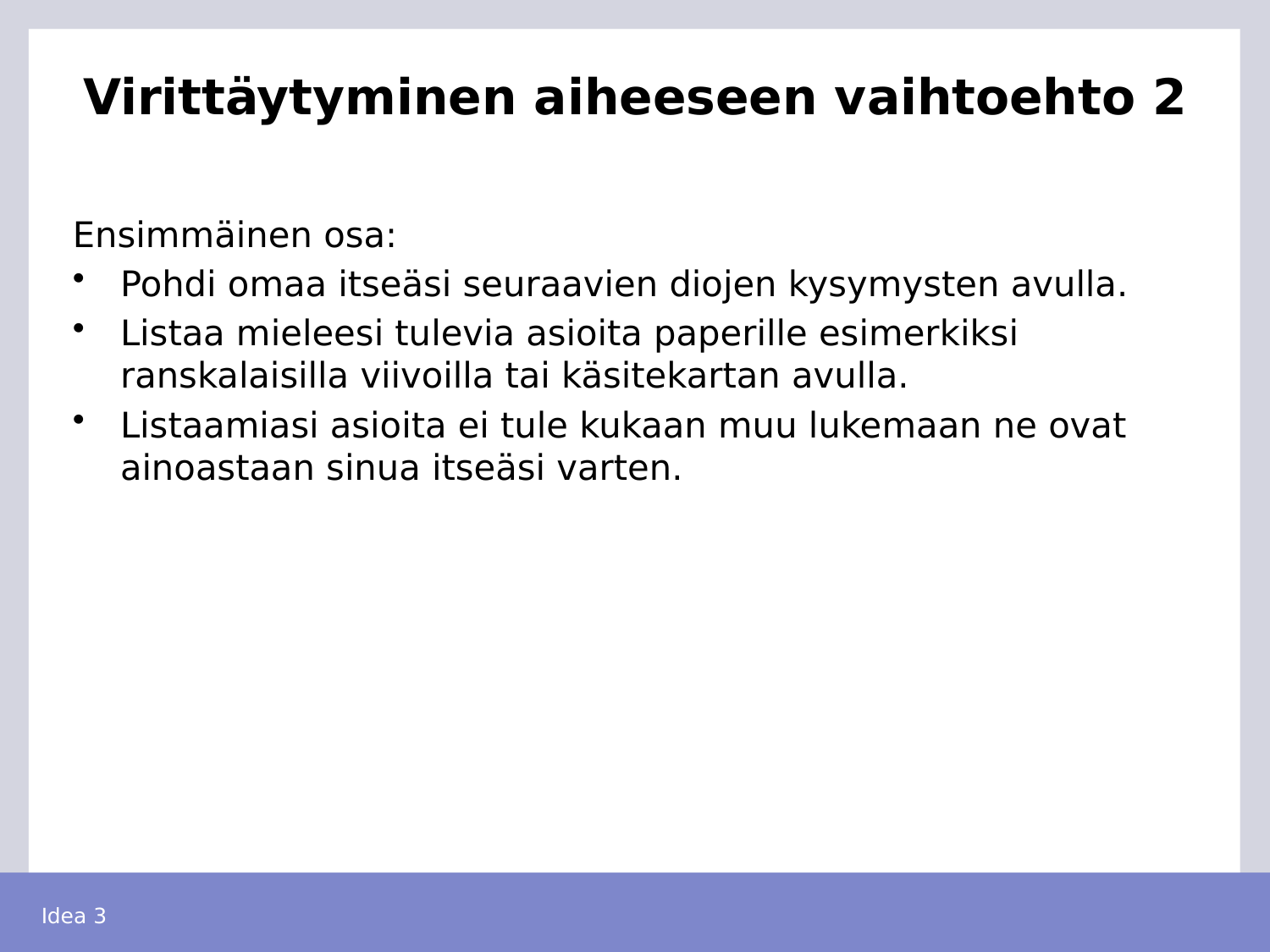

# Virittäytyminen aiheeseen vaihtoehto 2
Ensimmäinen osa:
Pohdi omaa itseäsi seuraavien diojen kysymysten avulla.
Listaa mieleesi tulevia asioita paperille esimerkiksi ranskalaisilla viivoilla tai käsitekartan avulla.
Listaamiasi asioita ei tule kukaan muu lukemaan ne ovat ainoastaan sinua itseäsi varten.